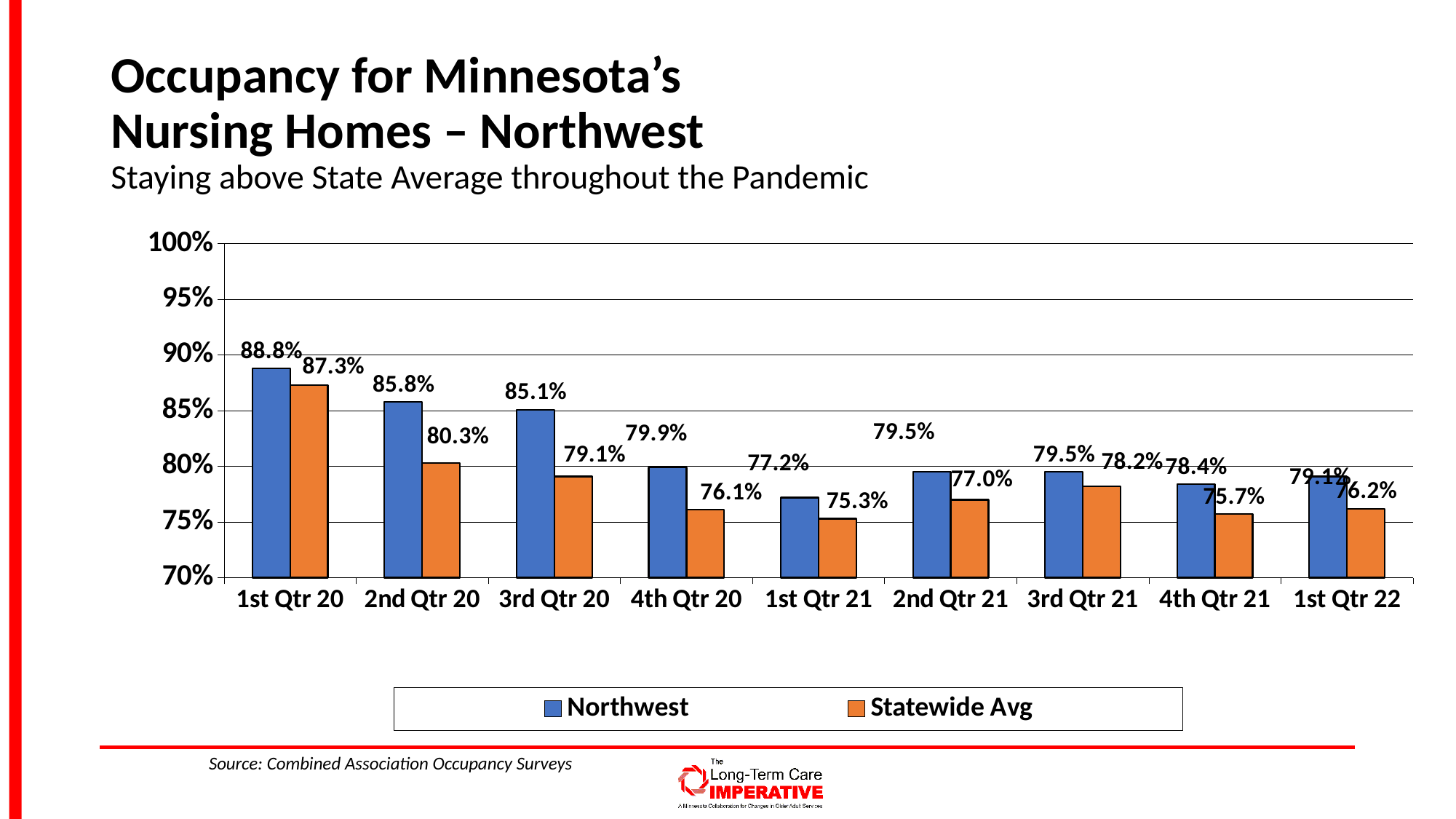

# Occupancy for Minnesota’s Nursing Homes – Northwest Staying above State Average throughout the Pandemic

### Chart

| Category | Northwest | Statewide Avg |
|---|---|---|
| 1st Qtr 20 | 0.888 | 0.873 |
| 2nd Qtr 20 | 0.858 | 0.803 |
| 3rd Qtr 20 | 0.851 | 0.791 |
| 4th Qtr 20 | 0.799 | 0.761 |
| 1st Qtr 21 | 0.772 | 0.753 |
| 2nd Qtr 21 | 0.795 | 0.77 |
| 3rd Qtr 21 | 0.795 | 0.782 |
| 4th Qtr 21 | 0.784 | 0.757 |
| 1st Qtr 22 | 0.791 | 0.762 |
Source: Combined Association Occupancy Surveys